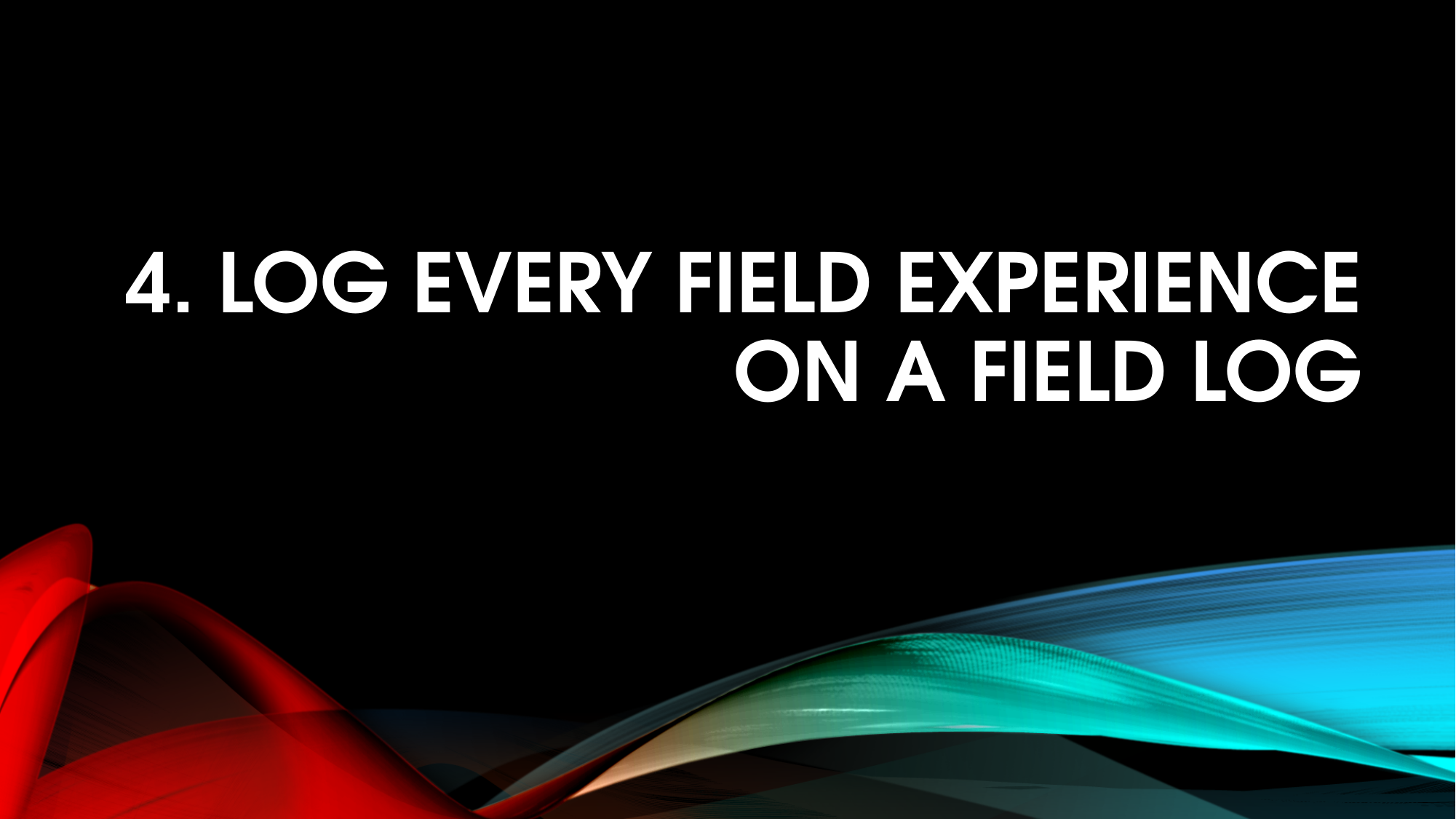

# 4. Log every field experience on a field log